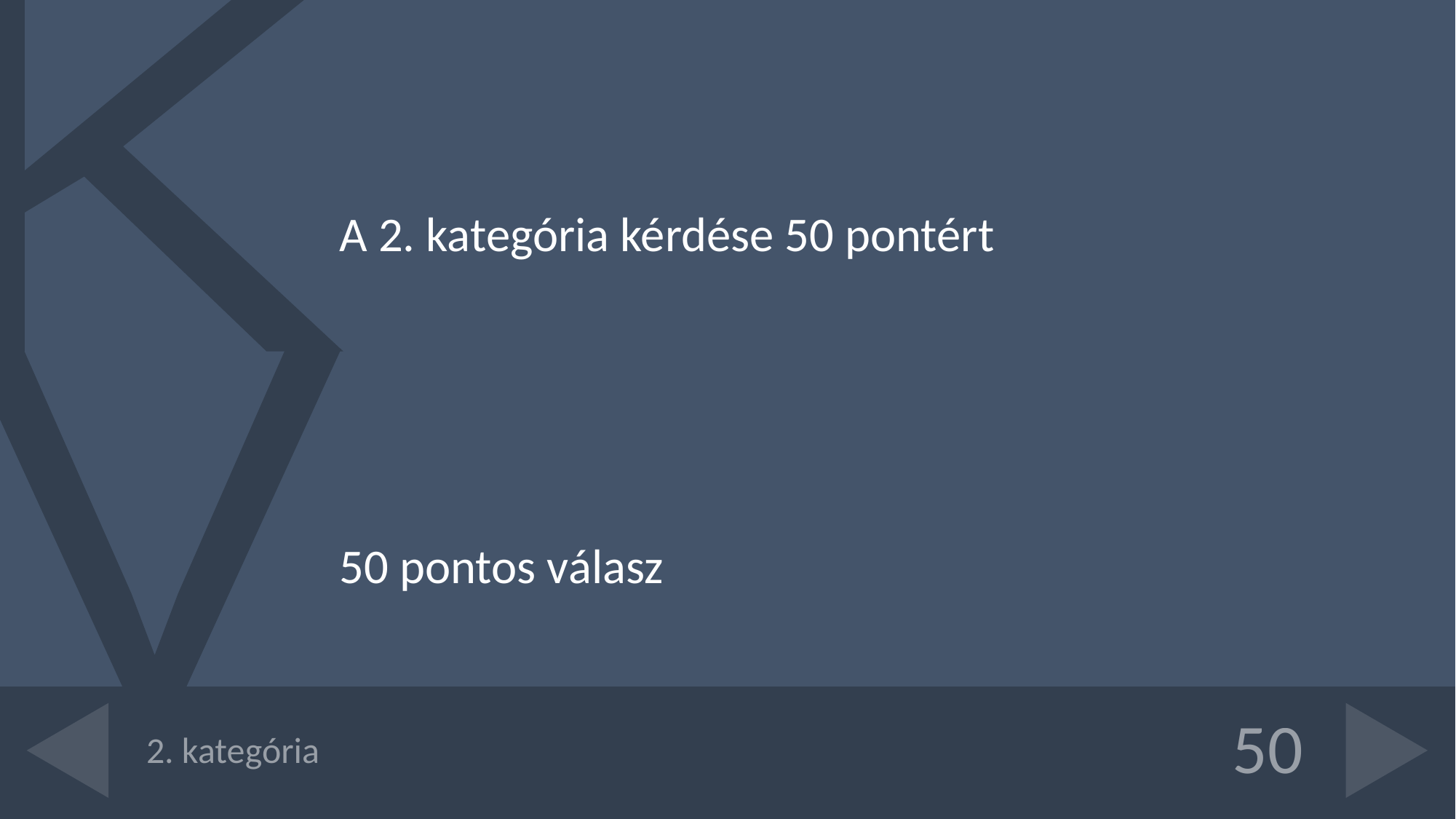

A 2. kategória kérdése 50 pontért
50 pontos válasz
# 2. kategória
50